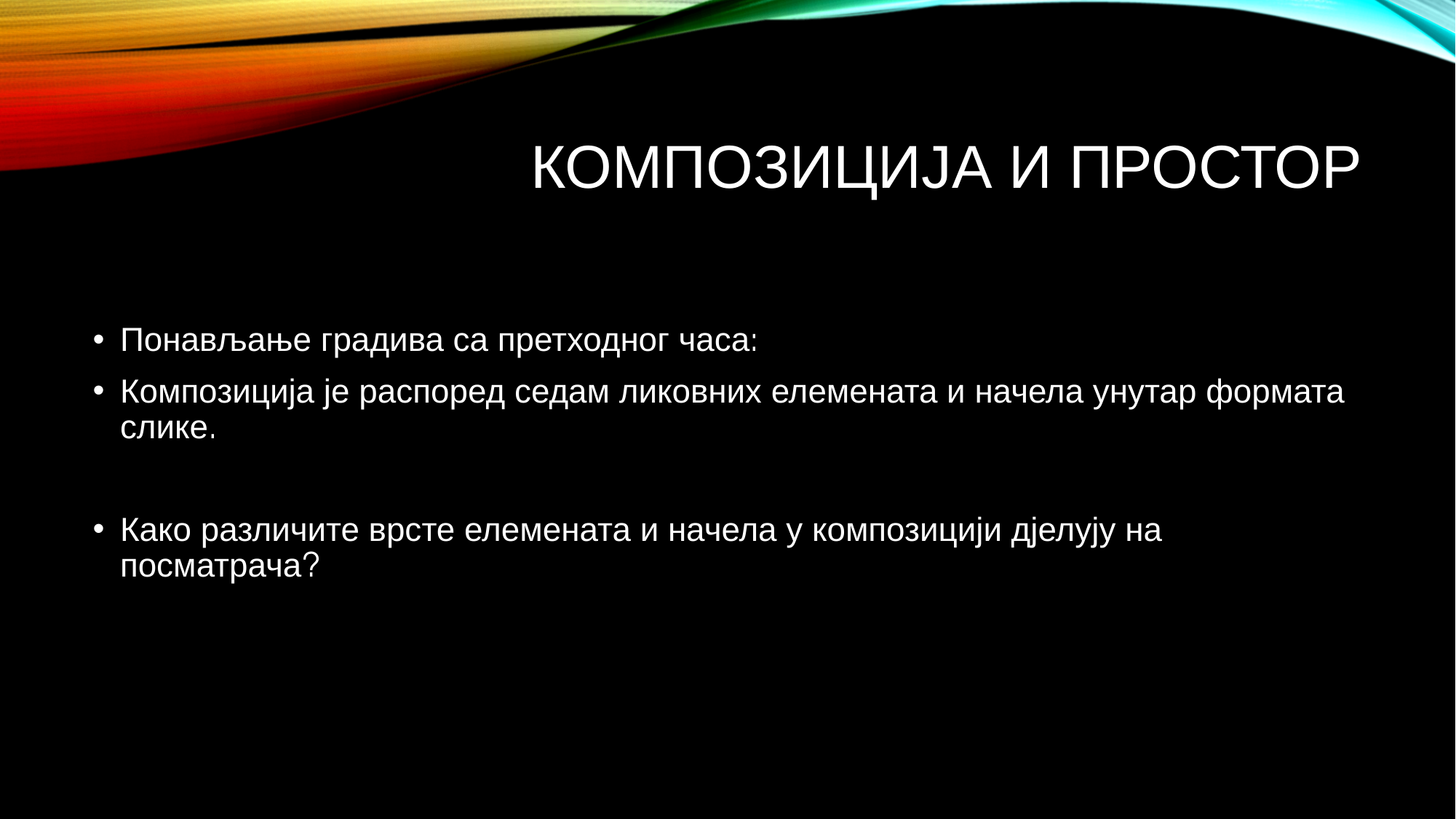

# Композиција и простор

Понављање градива са претходног часа:
Композиција је распоред седам ликовних елемената и начела унутар формата слике.

Како различите врсте елемената и начела у композицији дјелују на посматрача?